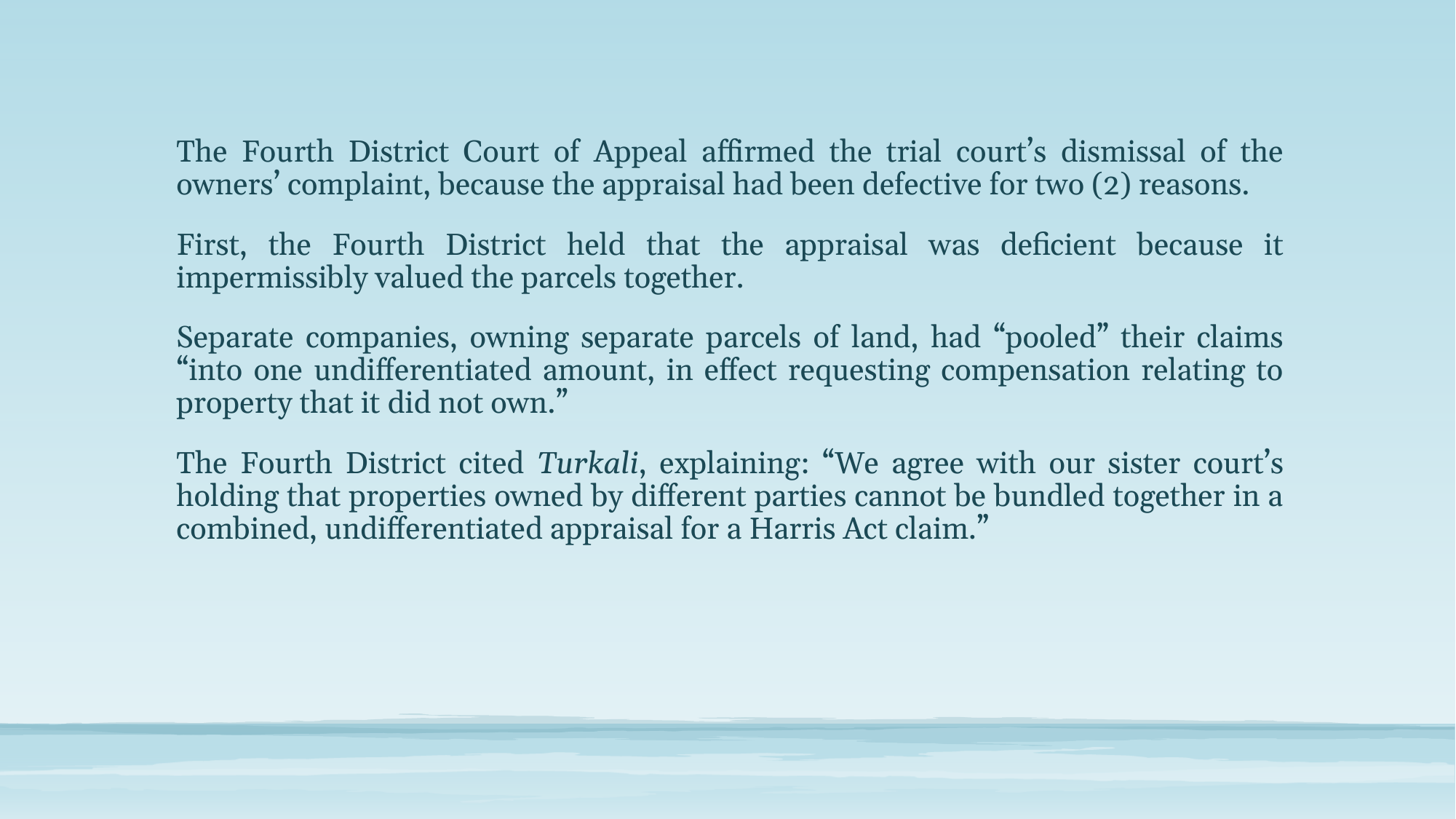

The Fourth District Court of Appeal affirmed the trial court’s dismissal of the owners’ complaint, because the appraisal had been defective for two (2) reasons.
First, the Fourth District held that the appraisal was deficient because it impermissibly valued the parcels together.
Separate companies, owning separate parcels of land, had “pooled” their claims “into one undifferentiated amount, in effect requesting compensation relating to property that it did not own.”
The Fourth District cited Turkali, explaining: “We agree with our sister court’s holding that properties owned by different parties cannot be bundled together in a combined, undifferentiated appraisal for a Harris Act claim.”